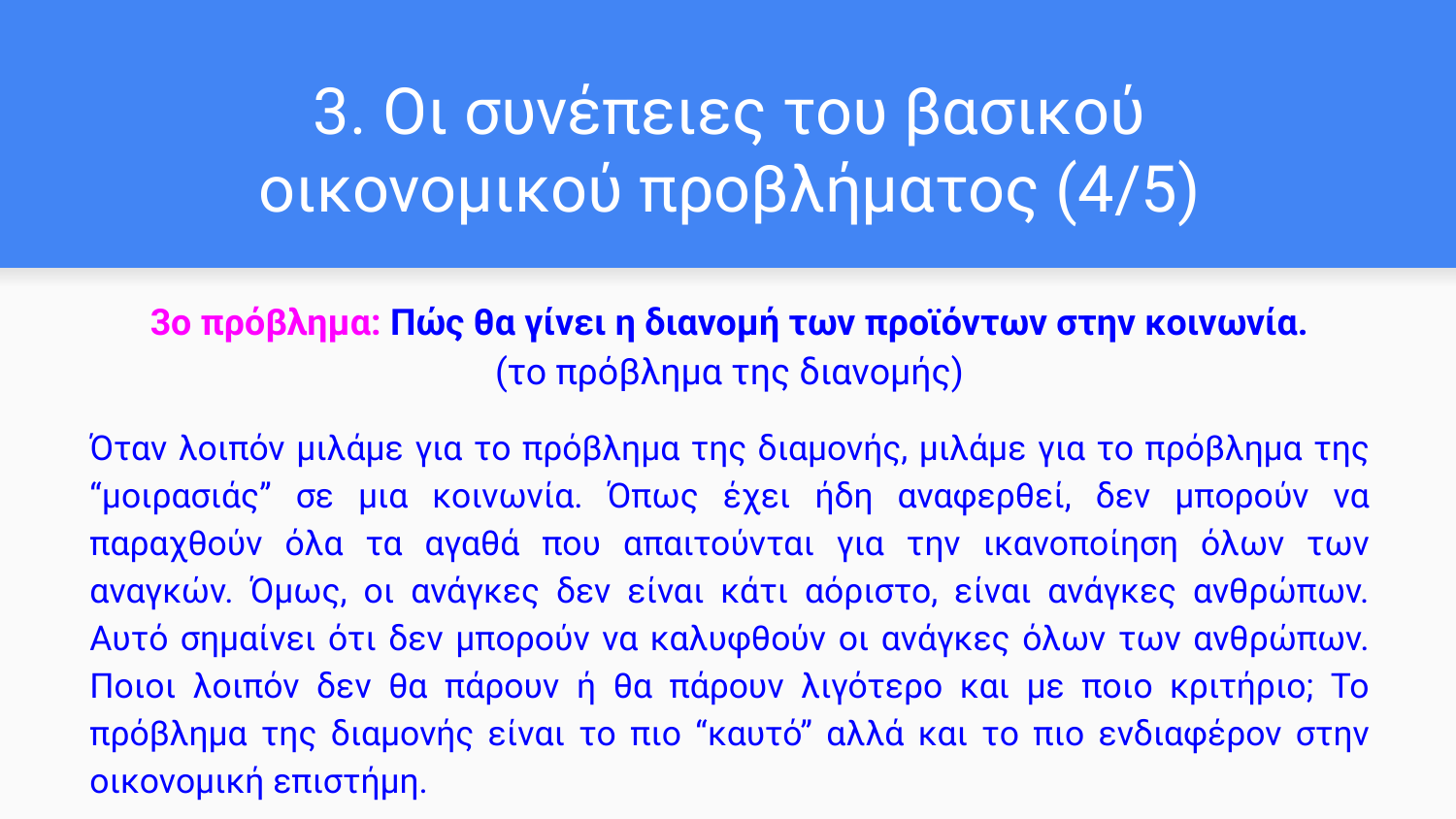

# 3. Οι συνέπειες του βασικού
οικονομικού προβλήματος (4/5)
3ο πρόβλημα: Πώς θα γίνει η διανομή των προϊόντων στην κοινωνία.
(το πρόβλημα της διανομής)

Όταν λοιπόν μιλάμε για το πρόβλημα της διαμονής, μιλάμε για το πρόβλημα της “μοιρασιάς” σε μια κοινωνία. Όπως έχει ήδη αναφερθεί, δεν μπορούν να παραχθούν όλα τα αγαθά που απαιτούνται για την ικανοποίηση όλων των αναγκών. Όμως, οι ανάγκες δεν είναι κάτι αόριστο, είναι ανάγκες ανθρώπων. Αυτό σημαίνει ότι δεν μπορούν να καλυφθούν οι ανάγκες όλων των ανθρώπων. Ποιοι λοιπόν δεν θα πάρουν ή θα πάρουν λιγότερο και με ποιο κριτήριο; Το πρόβλημα της διαμονής είναι το πιο “καυτό” αλλά και το πιο ενδιαφέρον στην οικονομική επιστήμη.